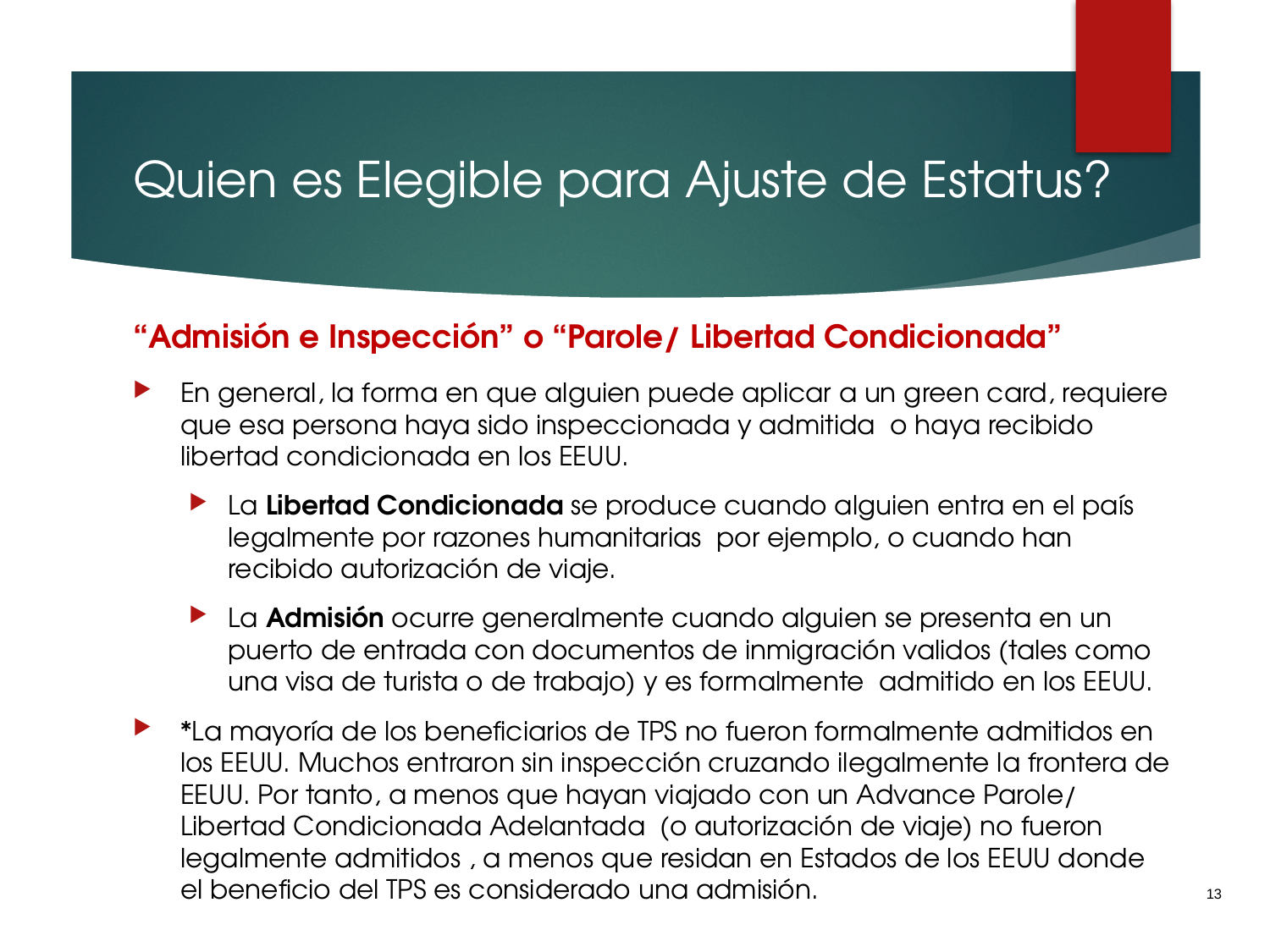

# Quien es Elegible para Ajuste de Estatus?
“Admisión e Inspección” o “Parole/ Libertad Condicionada”
En general, la forma en que alguien puede aplicar a un green card, requiere que esa persona haya sido inspeccionada y admitida  o haya recibido libertad condicionada en los EEUU.
La Libertad Condicionada se produce cuando alguien entra en el país legalmente por razones humanitarias  por ejemplo, o cuando han recibido autorización de viaje.
La Admisión ocurre generalmente cuando alguien se presenta en un puerto de entrada con documentos de inmigración validos (tales como una visa de turista o de trabajo) y es formalmente  admitido en los EEUU.
*La mayoría de los beneficiarios de TPS no fueron formalmente admitidos en los EEUU. Muchos entraron sin inspección cruzando ilegalmente la frontera de EEUU. Por tanto, a menos que hayan viajado con un Advance Parole/ Libertad Condicionada Adelantada  (o autorización de viaje) no fueron legalmente admitidos , a menos que residan en Estados de los EEUU donde el beneficio del TPS es considerado una admisión.